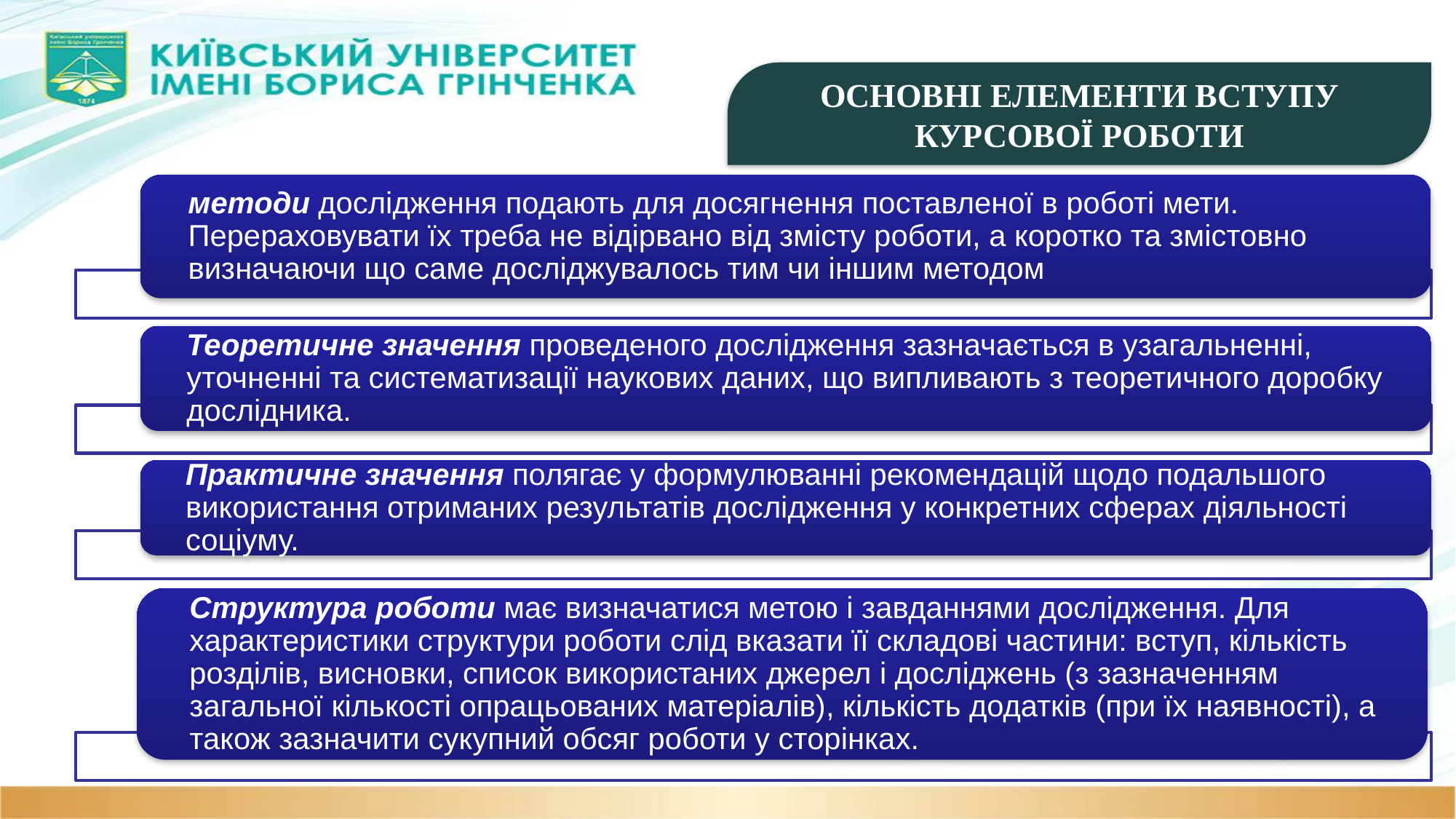

ОСНОВНІ ЕЛЕМЕНТИ ВСТУПУ КУРСОВОЇ РОБОТИ
методи дослідження подають для досягнення поставленої в роботі мети. Перераховувати їх треба не відірвано вiд змісту роботи, а коротко та змістовно визначаючи що саме досліджувалось тим чи іншим методом
Теоретичне значення проведеного дослідження зазначається в узагальненні, уточненні та систематизації наукових даних, що випливають з теоретичного доробку дослідника.
Практичне значення полягає у формулюванні рекомендацій щодо подальшого використання отриманих результатів дослідження у конкретних сферах діяльності соціуму.
Структура роботи має визначатися метою і завданнями дослідження. Для характеристики структури роботи слід вказати її складові частини: вступ, кількість розділів, висновки, список використаних джерел і досліджень (з зазначенням загальної кількості опрацьованих матеріалів), кількість додатків (при їх наявності), а також зазначити сукупний обсяг роботи у сторінках.